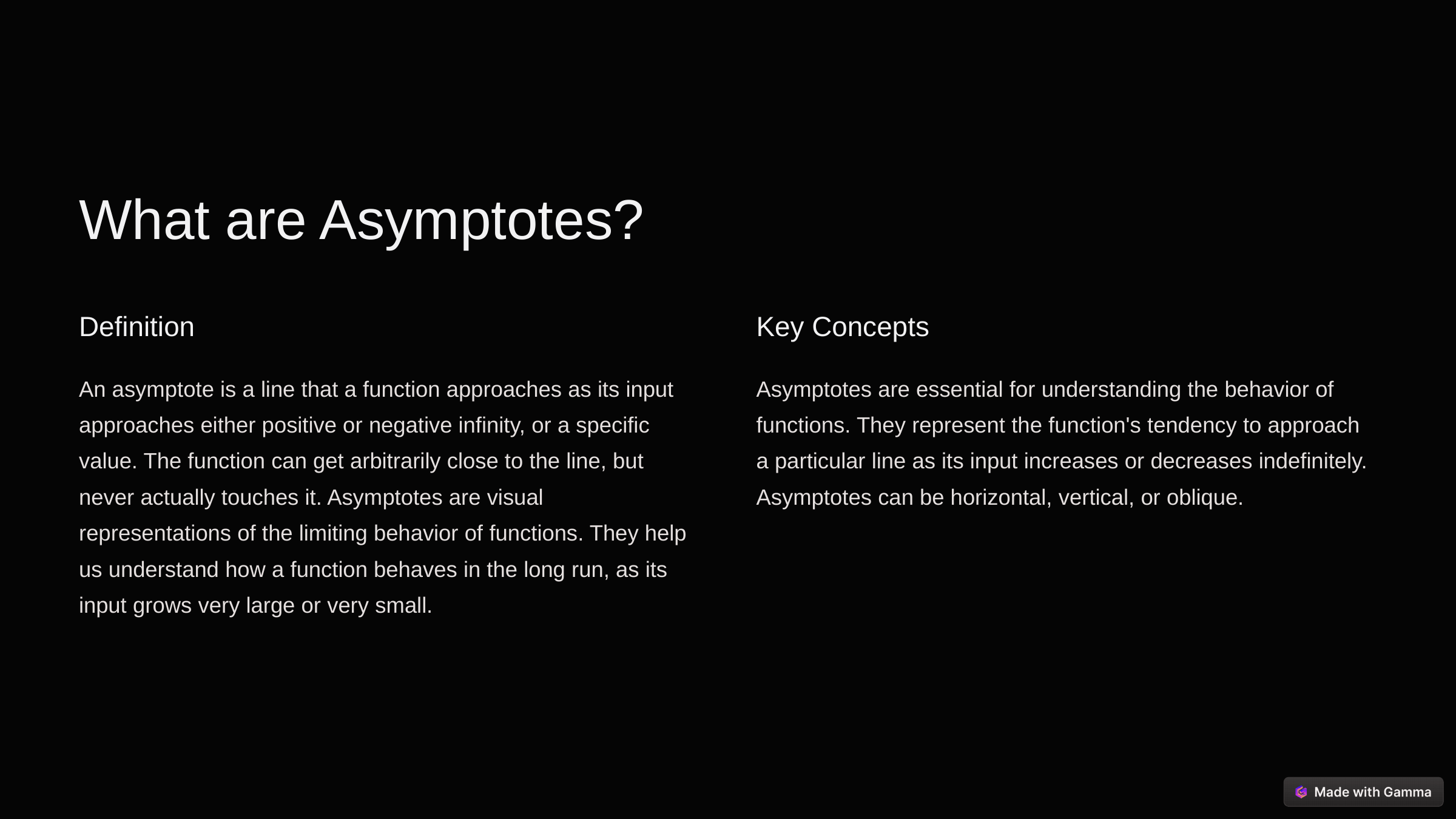

What are Asymptotes?
Definition
Key Concepts
An asymptote is a line that a function approaches as its input approaches either positive or negative infinity, or a specific value. The function can get arbitrarily close to the line, but never actually touches it. Asymptotes are visual representations of the limiting behavior of functions. They help us understand how a function behaves in the long run, as its input grows very large or very small.
Asymptotes are essential for understanding the behavior of functions. They represent the function's tendency to approach a particular line as its input increases or decreases indefinitely. Asymptotes can be horizontal, vertical, or oblique.